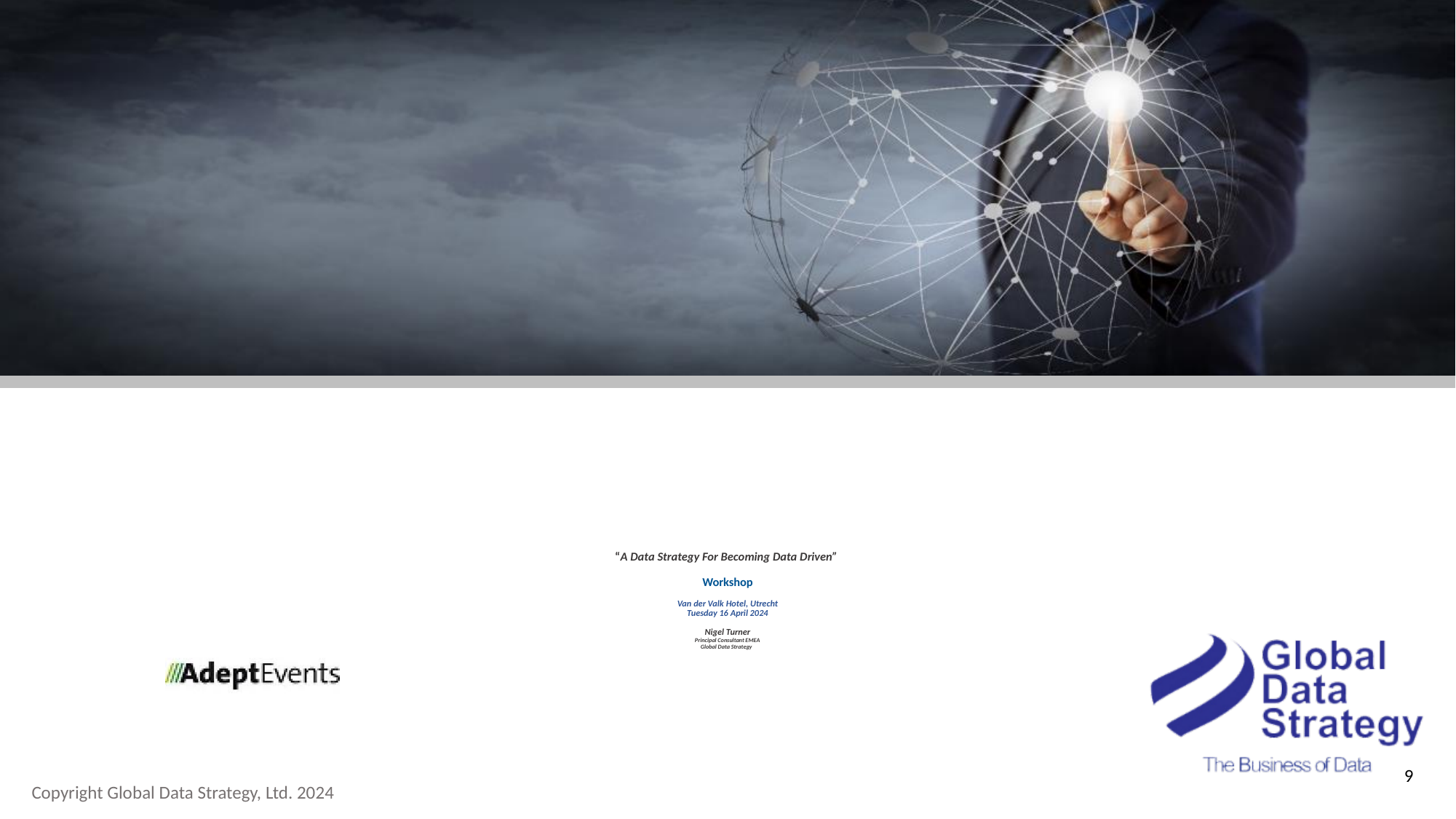

# “A Data Strategy For Becoming Data Driven” Workshop Van der Valk Hotel, Utrecht Tuesday 16 April 2024 Nigel Turner Principal Consultant EMEA Global Data Strategy
9
9